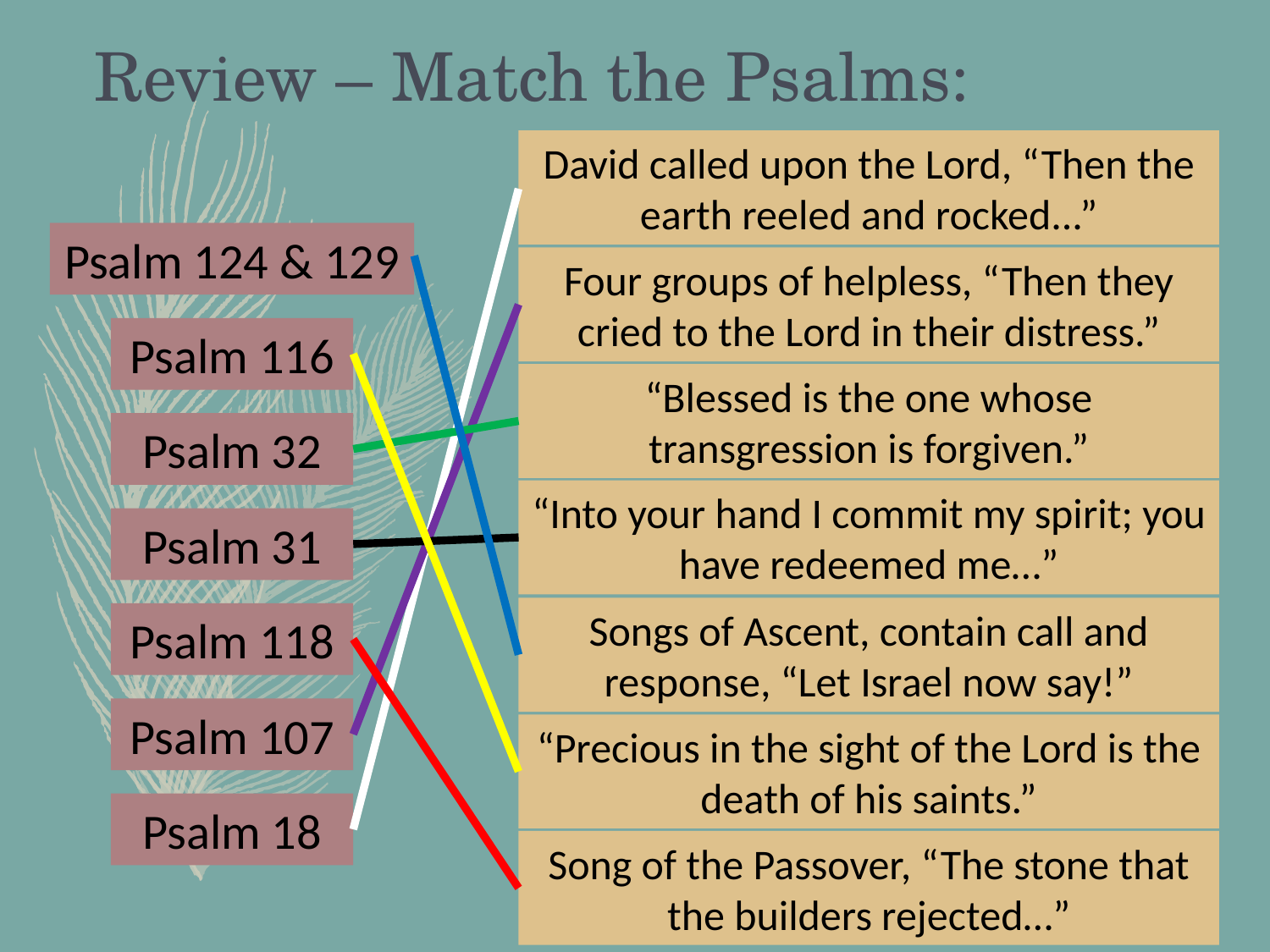

# Review – Match the Psalms:
David called upon the Lord, “Then the earth reeled and rocked...”
Psalm 124 & 129
Four groups of helpless, “Then they cried to the Lord in their distress.”
Psalm 116
“Blessed is the one whose transgression is forgiven.”
Psalm 32
“Into your hand I commit my spirit; you have redeemed me…”
Psalm 31
Songs of Ascent, contain call and response, “Let Israel now say!”
Psalm 118
Psalm 107
“Precious in the sight of the Lord is the death of his saints.”
Psalm 18
Song of the Passover, “The stone that the builders rejected…”